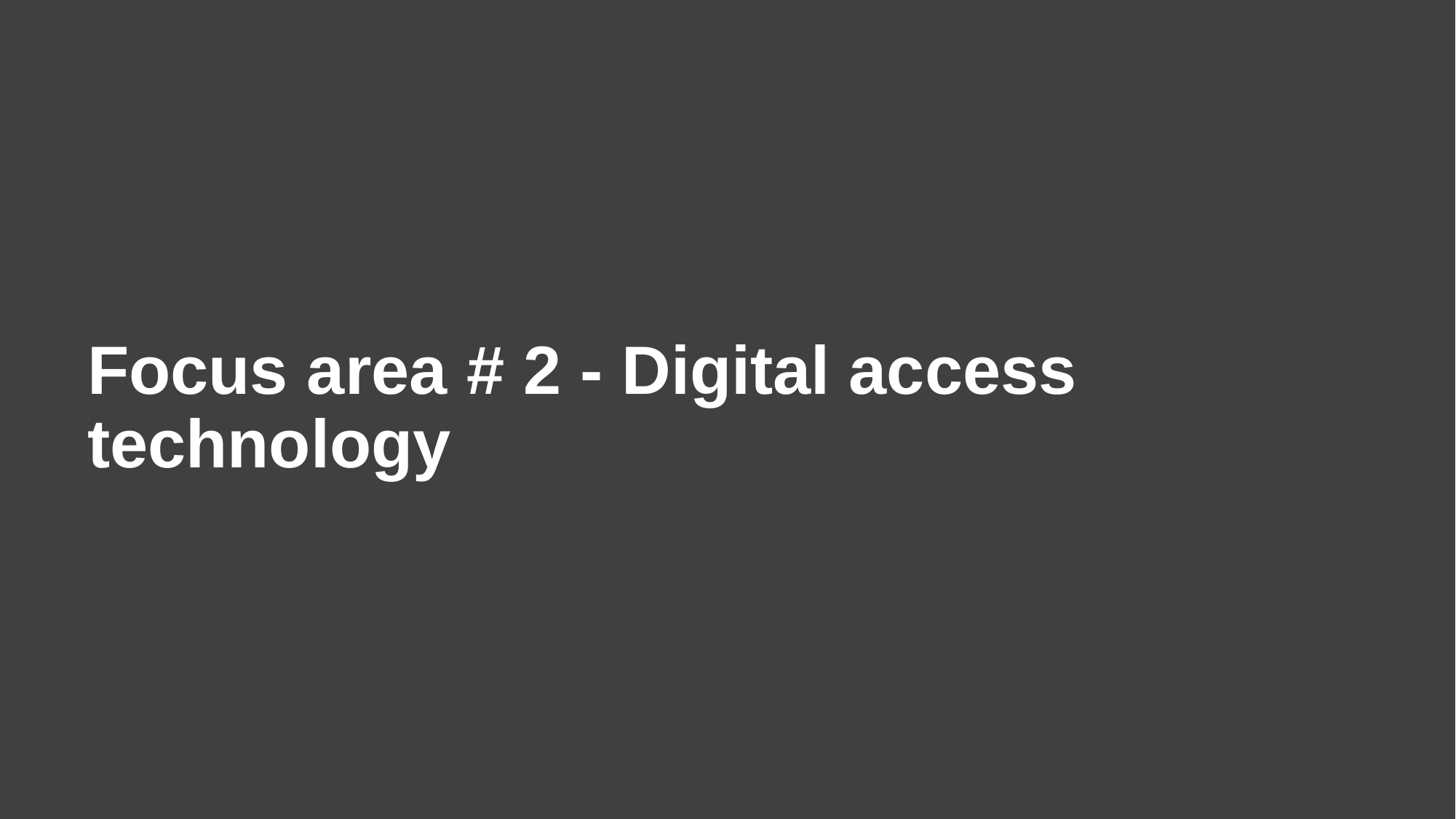

# Focus area # 2 - Digital access technology